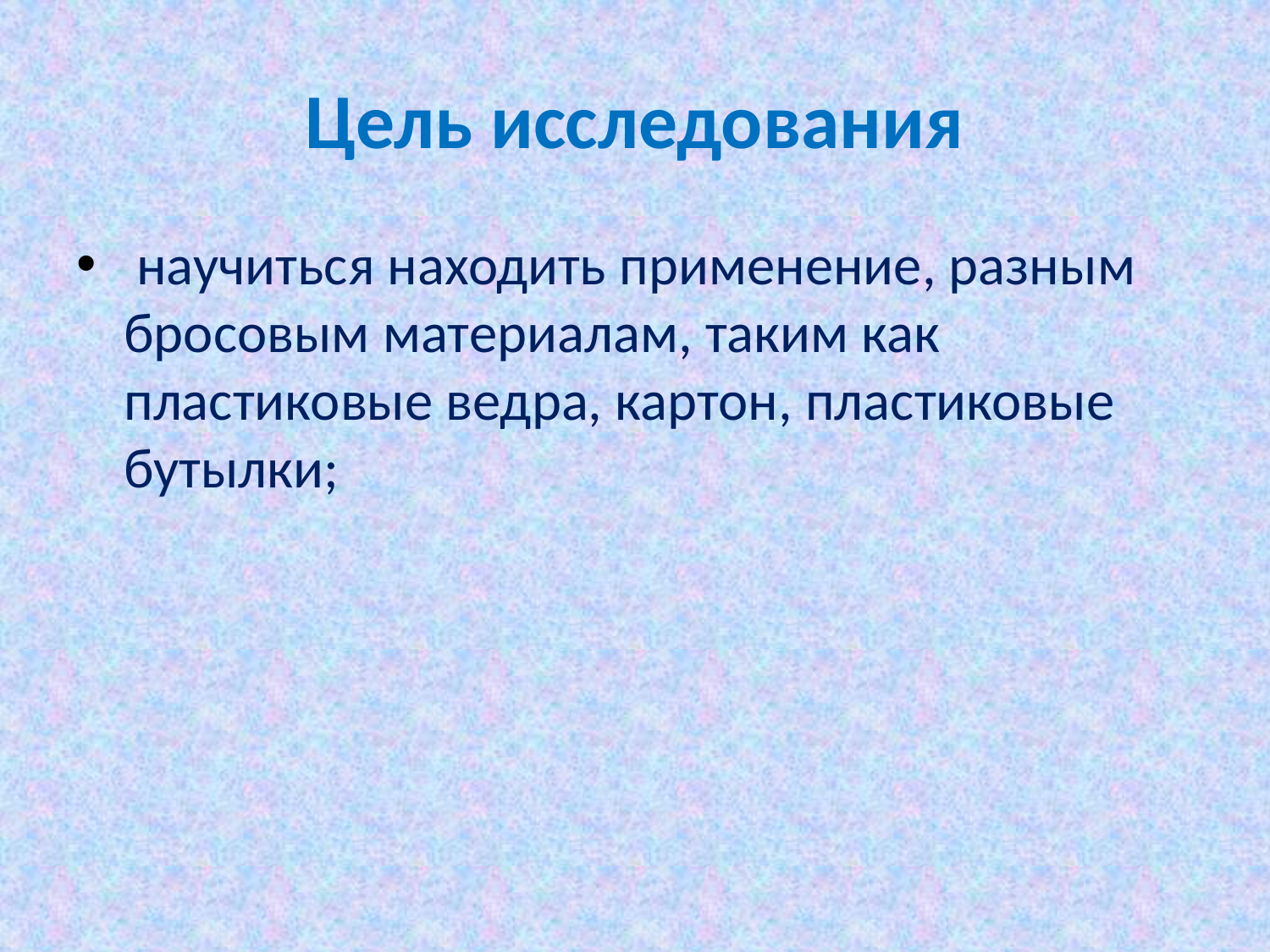

# Цель исследования
 научиться находить применение, разным бросовым материалам, таким как пластиковые ведра, картон, пластиковые бутылки;